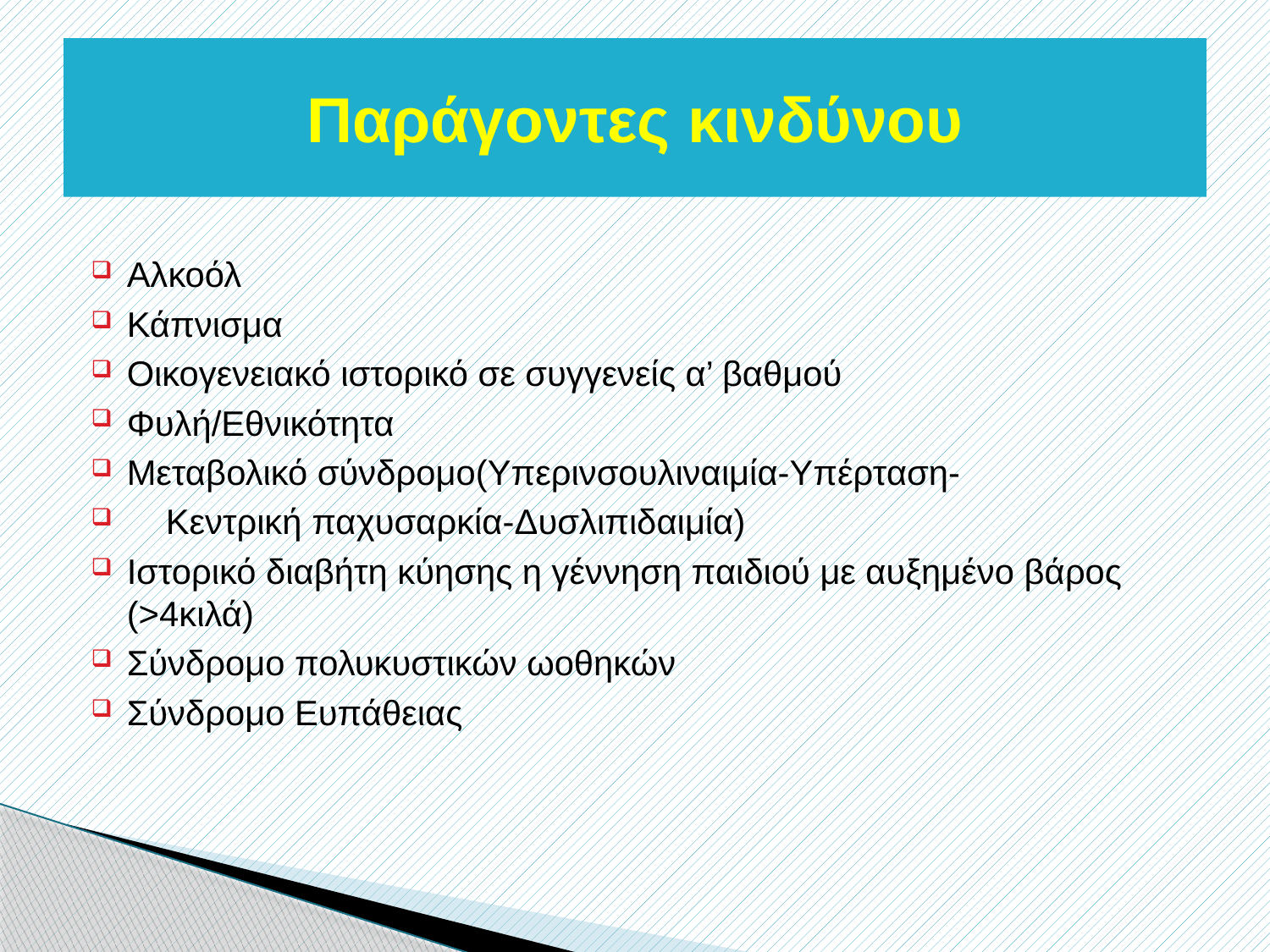

# Παράγοντες κινδύνου
Αλκοόλ
Κάπνισμα
Οικογενειακό ιστορικό σε συγγενείς α’ βαθμού
Φυλή/Εθνικότητα
Μεταβολικό σύνδρομο(Υπερινσουλιναιμία-Υπέρταση-
    Κεντρική παχυσαρκία-Δυσλιπιδαιμία)
Ιστορικό διαβήτη κύησης η γέννηση παιδιού με αυξημένο βάρος (>4κιλά)
Σύνδρομο πολυκυστικών ωοθηκών
Σύνδρομο Ευπάθειας